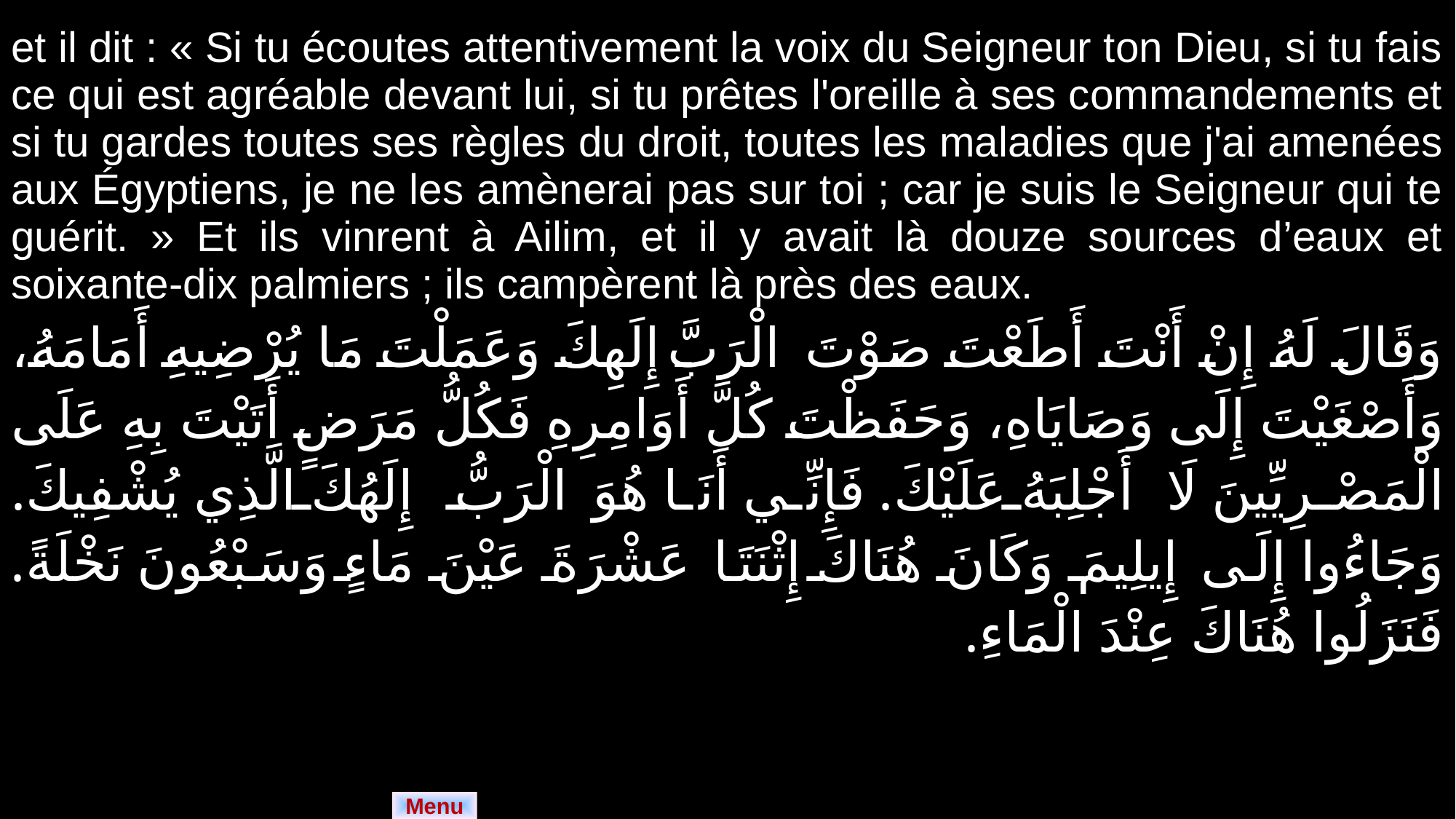

| et il dit : « Si tu écoutes attentivement la voix du Seigneur ton Dieu, si tu fais ce qui est agréable devant lui, si tu prêtes l'oreille à ses commandements et si tu gardes toutes ses règles du droit, toutes les maladies que j'ai amenées aux Égyptiens, je ne les amènerai pas sur toi ; car je suis le Seigneur qui te guérit. » Et ils vinrent à Ailim, et il y avait là douze sources d’eaux et soixante-dix palmiers ; ils campèrent là près des eaux. |
| --- |
| وَقَالَ لَهُ إِنْ أَنْتَ أَطَعْتَ صَوْتَ الْرَبَّ إِلَهِكَ وَعَمَلْتَ مَا يُرْضِيهِ أَمَامَهُ، وَأَصْغَيْتَ إِلَى وَصَايَاهِ، وَحَفَظْتَ كُلَّ أَوَامِرِهِ فَكُلُّ مَرَضٍ أَتَيْتَ بِهِ عَلَى الْمَصْرِيِّينَ لَا أَجْلِبَهُ عَلَيْكَ. فَإِنِّي أَنَا هُوَ الْرَبُّ إِلَهُكَ الَّذِي يُشْفِيكَ. وَجَاءُوا إِلَى إِيلِيمَ وَكَانَ هُنَاكَ إِثْنَتَا عَشْرَةَ عَيْنَ مَاءٍ وَسَبْعُونَ نَخْلَةً. فَنَزَلُوا هُنَاكَ عِنْدَ الْمَاءِ. |